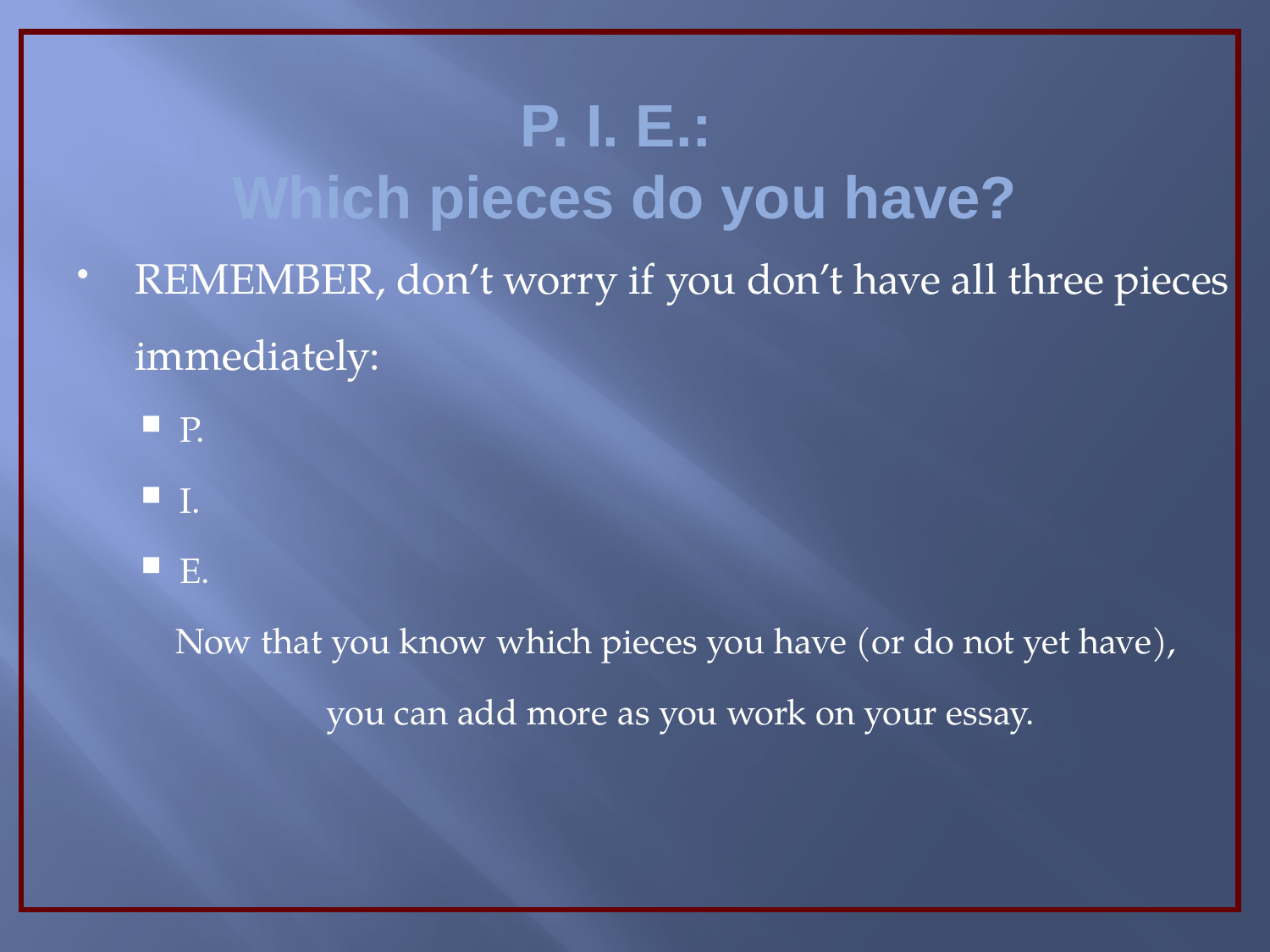

P. I. E.:
Which pieces do you have?

REMEMBER, don’t worry if you don’t have all three pieces immediately:
P.
I.
E.
Now that you know which pieces you have (or do not yet have),
you can add more as you work on your essay.